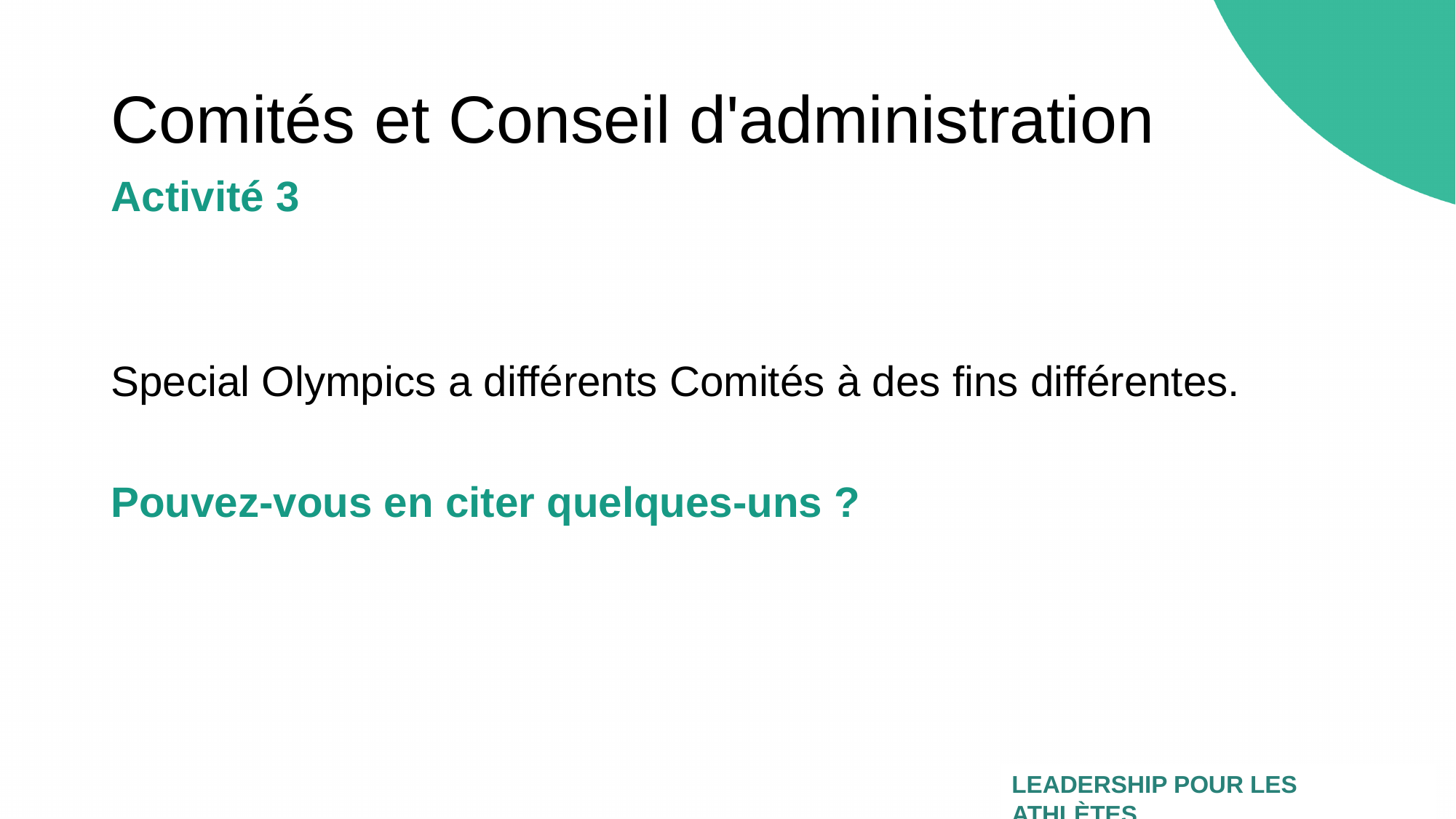

# Comités et Conseil d'administration
Activité 3
Special Olympics a différents Comités à des fins différentes.

Pouvez-vous en citer quelques-uns ?
LEADERSHIP POUR LES ATHLÈTES